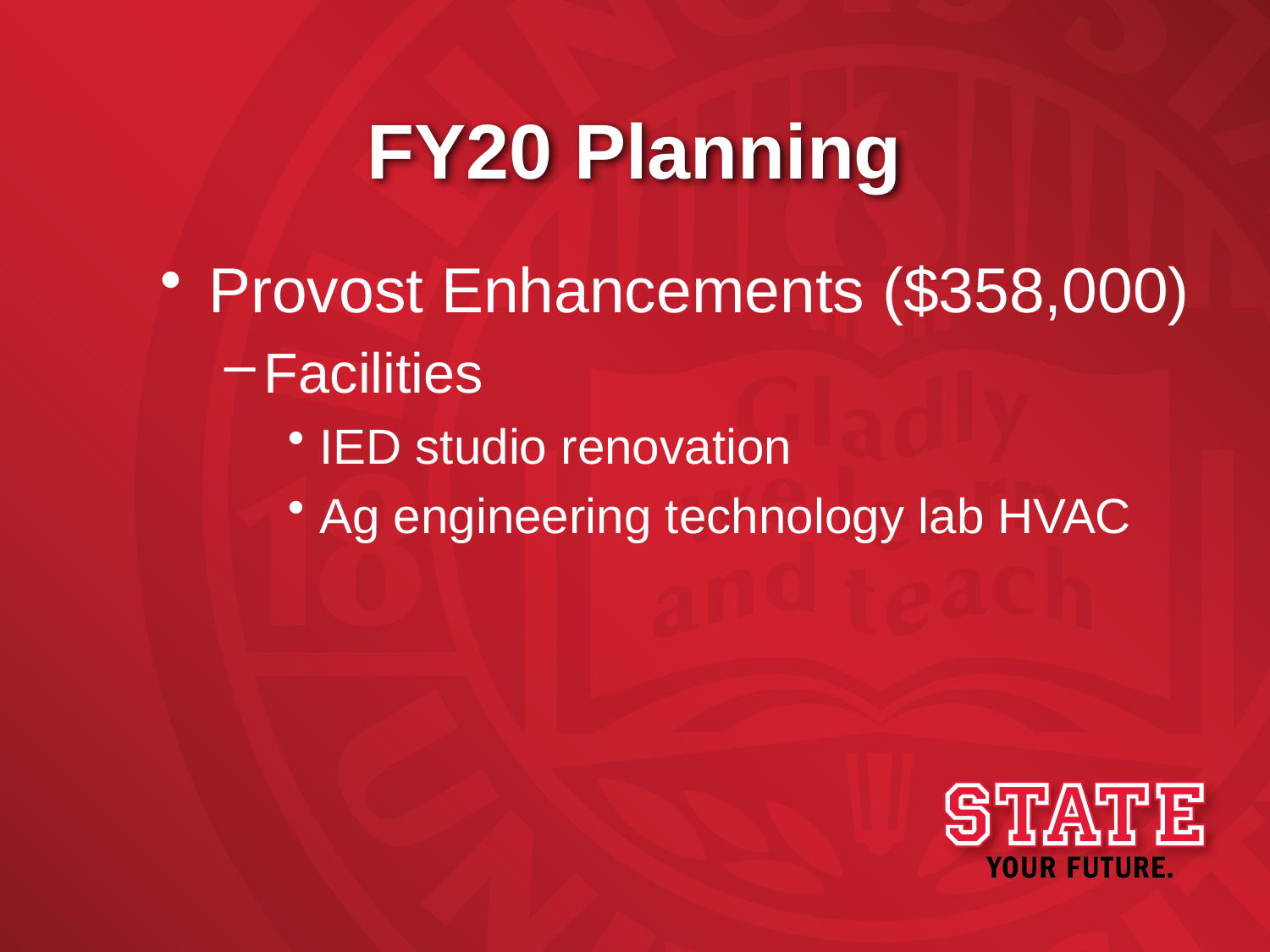

# FY20 Planning
Provost Enhancements ($358,000)
Facilities
IED studio renovation
Ag engineering technology lab HVAC